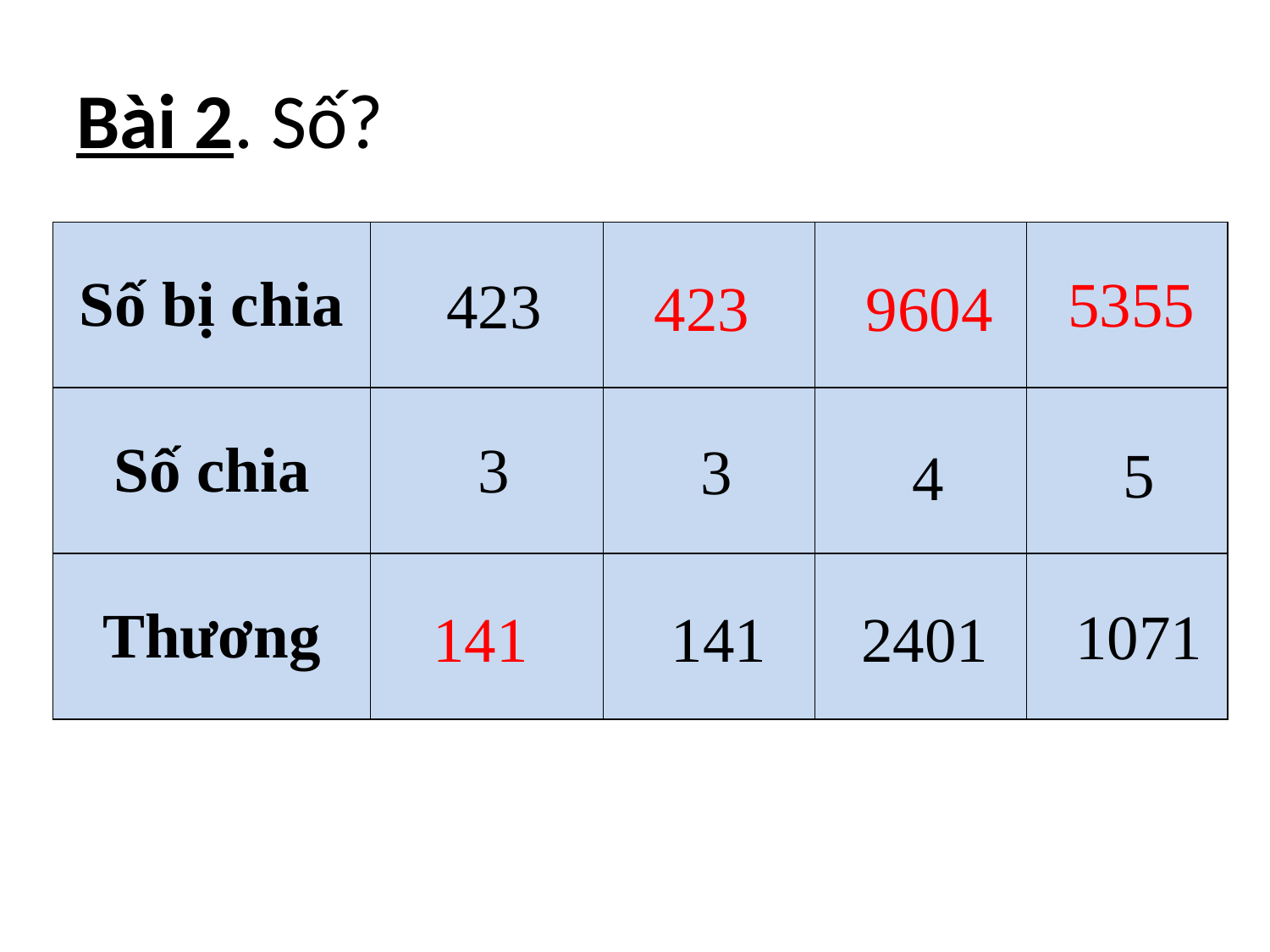

# Bài 2. Số?
| Số bị chia |  |  |  |  |
| --- | --- | --- | --- | --- |
| Số chia |  |  |  |  |
| Thương |  |  |  |  |
5355
423
423
9604
3
3
5
4
1071
141
2401
141